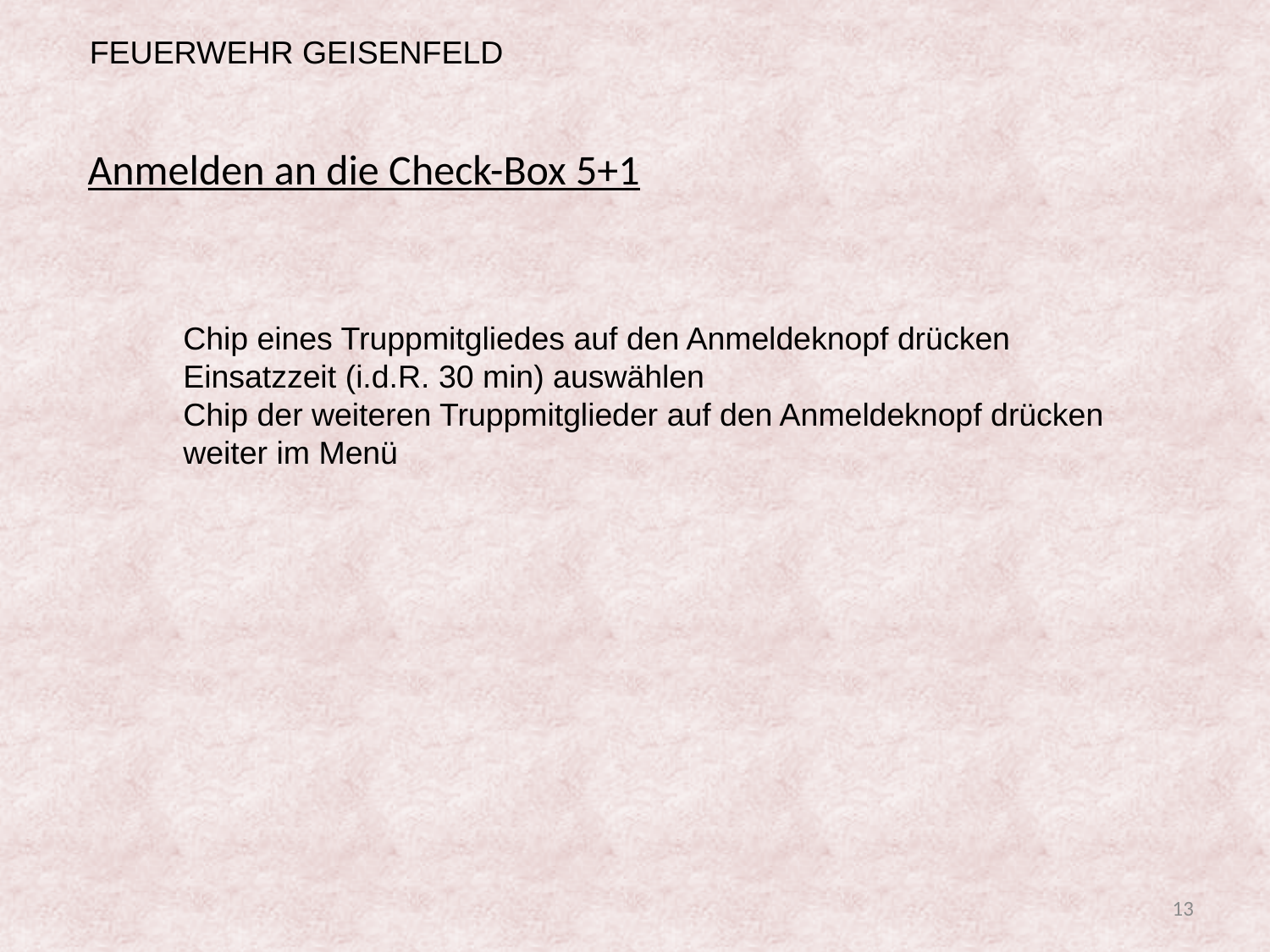

FEUERWEHR GEISENFELD
# Anmelden an die Check-Box 5+1
Chip eines Truppmitgliedes auf den Anmeldeknopf drücken
Einsatzzeit (i.d.R. 30 min) auswählen
Chip der weiteren Truppmitglieder auf den Anmeldeknopf drücken
weiter im Menü
13